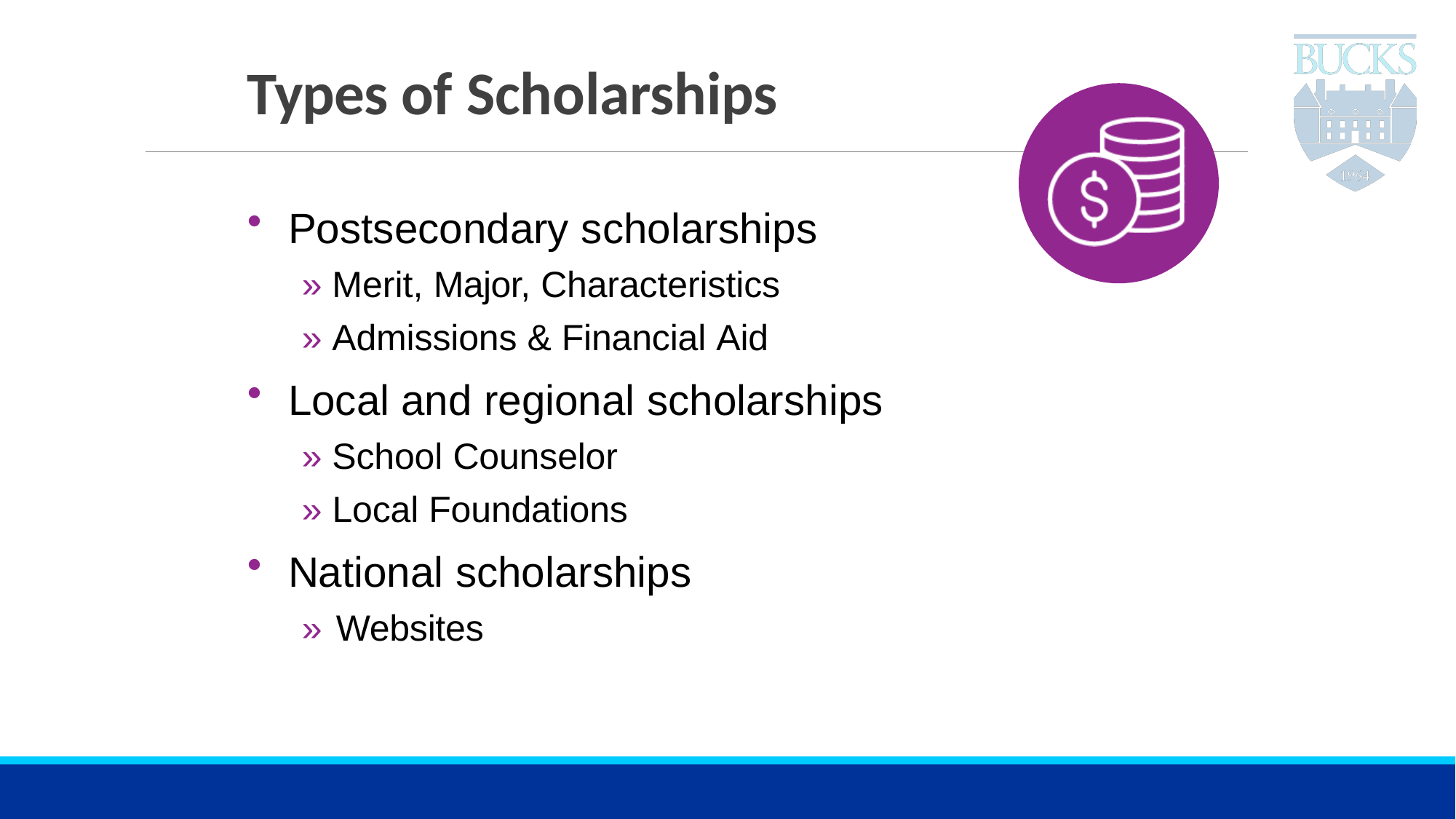

# Types of Scholarships

Postsecondary scholarships
» Merit, Major, Characteristics
» Admissions & Financial Aid
Local and regional scholarships
» School Counselor
» Local Foundations
National scholarships
» Websites